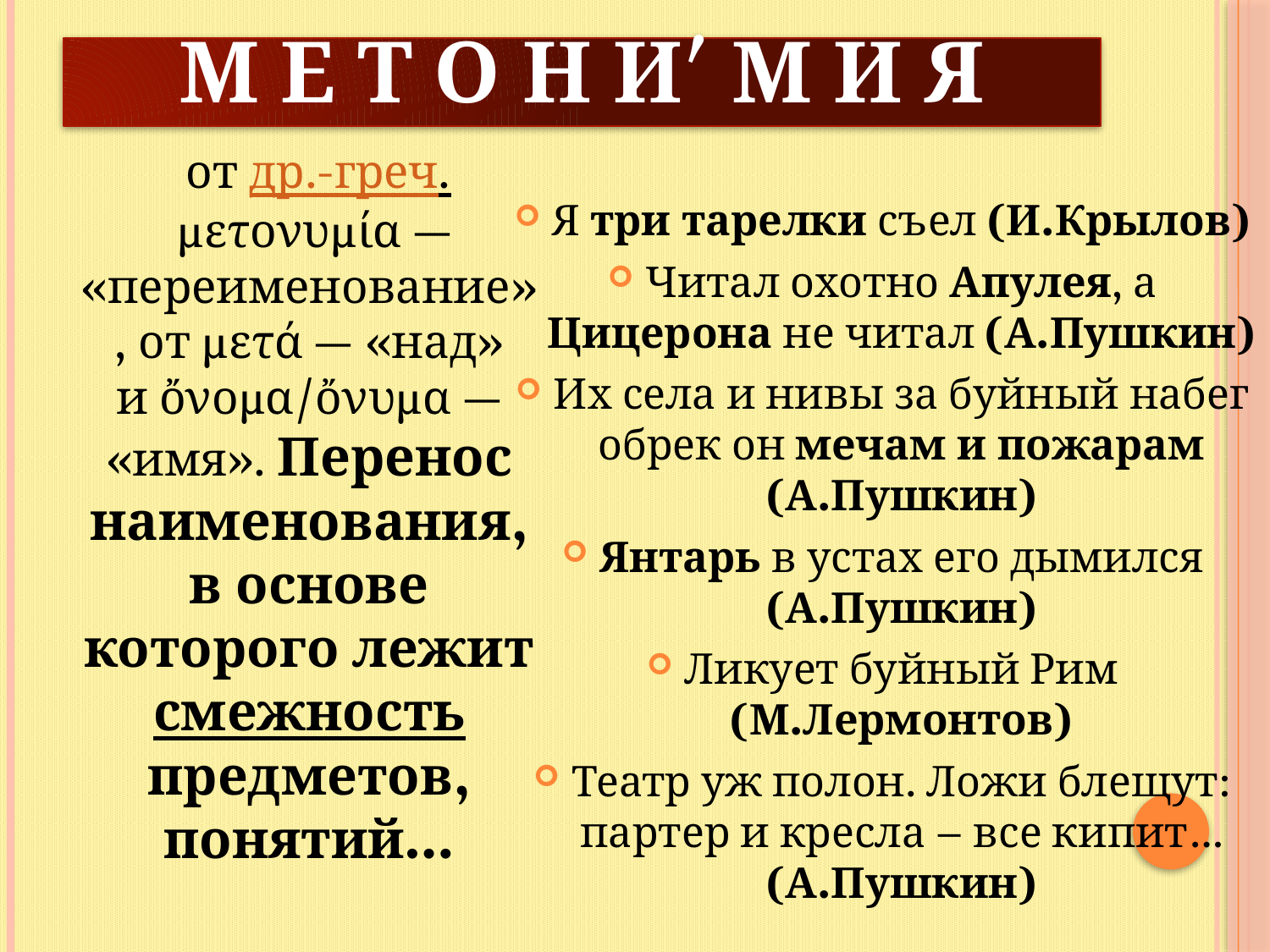

# М е т о н и′ м и я

Я три тарелки съел (И.Крылов)
Читал охотно Апулея, а Цицерона не читал (А.Пушкин)
Их села и нивы за буйный набег обрек он мечам и пожарам (А.Пушкин)
Янтарь в устах его дымился (А.Пушкин)
Ликует буйный Рим (М.Лермонтов)
Театр уж полон. Ложи блещут: партер и кресла – все кипит… (А.Пушкин)
      от др.-греч. μετονυμία — «переименование», от μετά — «над» и ὄνομα/ὄνυμα — «имя». Перенос наименования, в основе которого лежит смежность предметов, понятий…